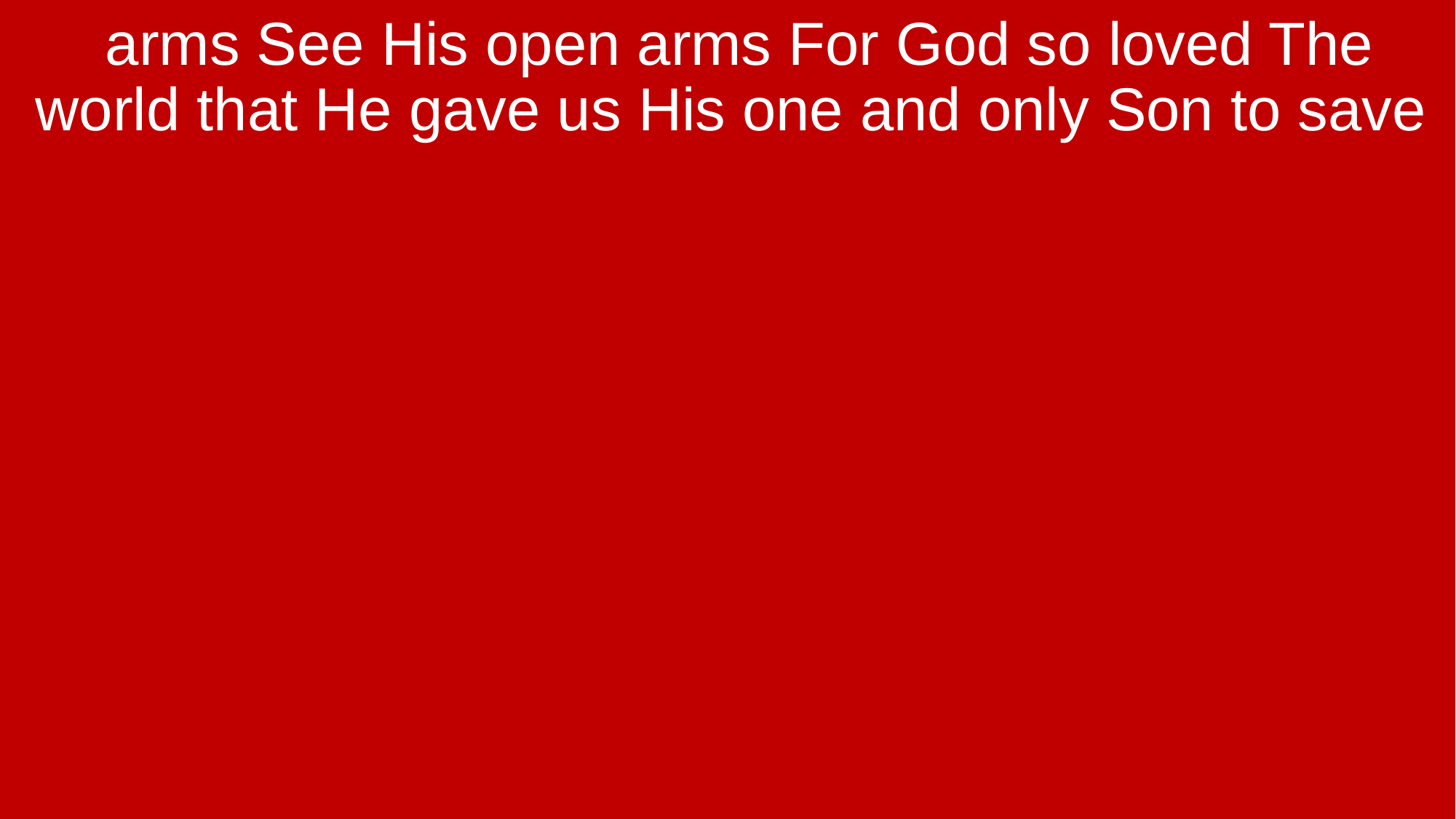

arms See His open arms For God so loved The world that He gave us His one and only Son to save